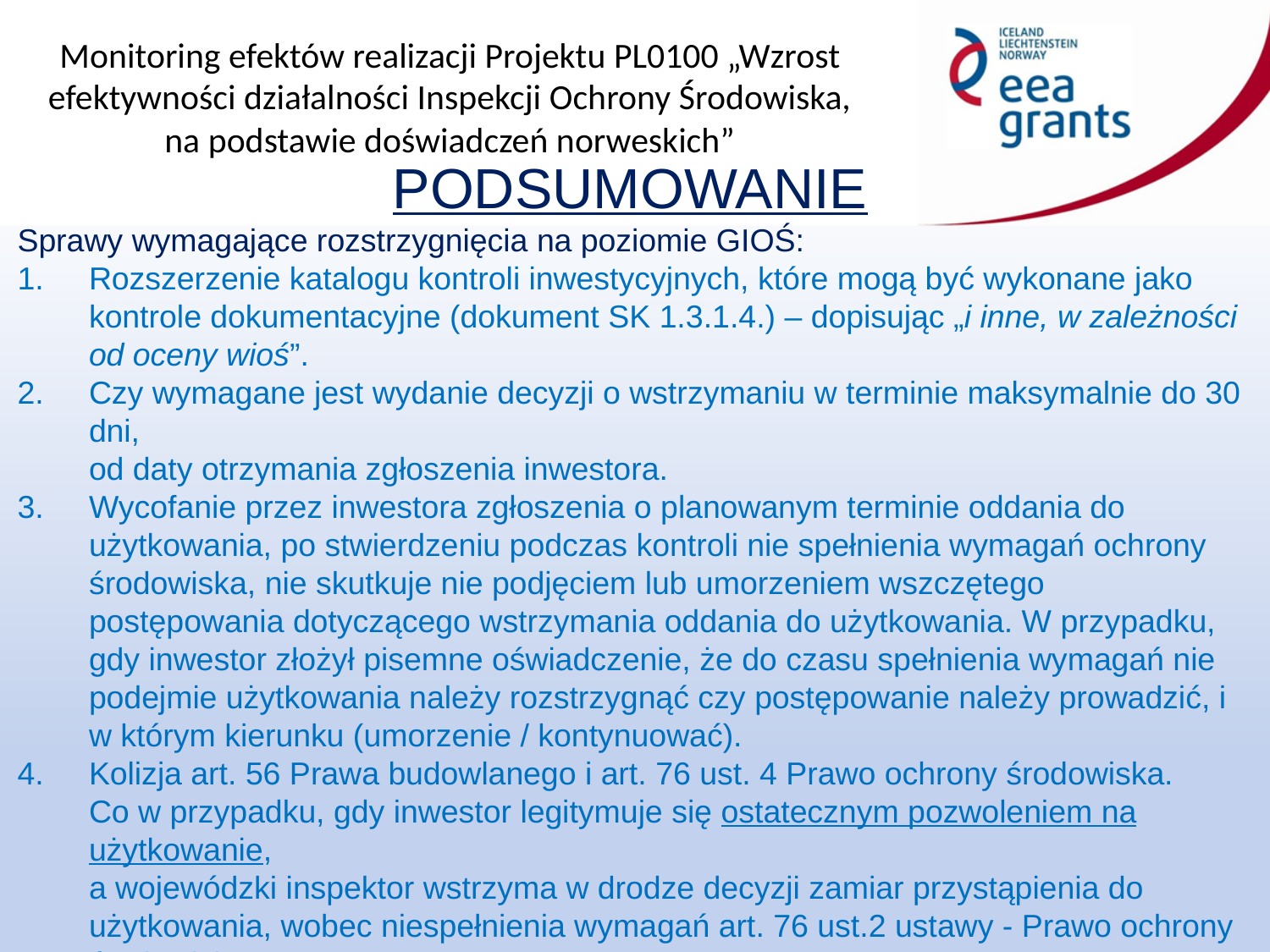

PODSUMOWANIE
Sprawy wymagające rozstrzygnięcia na poziomie GIOŚ:
Rozszerzenie katalogu kontroli inwestycyjnych, które mogą być wykonane jako kontrole dokumentacyjne (dokument SK 1.3.1.4.) – dopisując „i inne, w zależności od oceny wioś”.
Czy wymagane jest wydanie decyzji o wstrzymaniu w terminie maksymalnie do 30 dni,
od daty otrzymania zgłoszenia inwestora.
Wycofanie przez inwestora zgłoszenia o planowanym terminie oddania do użytkowania, po stwierdzeniu podczas kontroli nie spełnienia wymagań ochrony środowiska, nie skutkuje nie podjęciem lub umorzeniem wszczętego postępowania dotyczącego wstrzymania oddania do użytkowania. W przypadku, gdy inwestor złożył pisemne oświadczenie, że do czasu spełnienia wymagań nie podejmie użytkowania należy rozstrzygnąć czy postępowanie należy prowadzić, i w którym kierunku (umorzenie / kontynuować).
Kolizja art. 56 Prawa budowlanego i art. 76 ust. 4 Prawo ochrony środowiska.
Co w przypadku, gdy inwestor legitymuje się ostatecznym pozwoleniem na użytkowanie,
a wojewódzki inspektor wstrzyma w drodze decyzji zamiar przystąpienia do użytkowania, wobec niespełnienia wymagań art. 76 ust.2 ustawy - Prawo ochrony środowiska
z rygorem natychmiastowej wykonalności. Która decyzja jest dla inwestora jest ważniejsza?